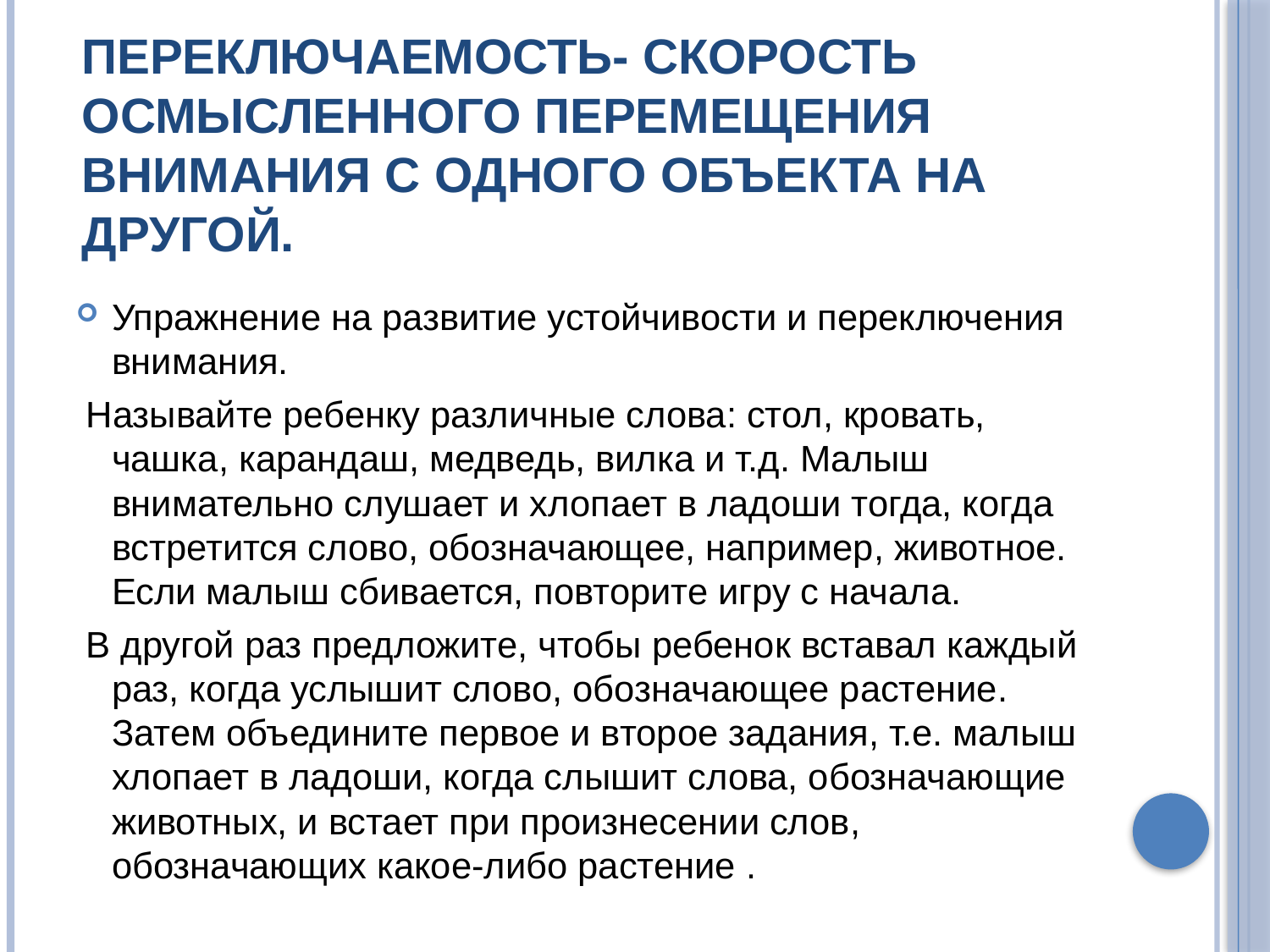

# Переключаемость- скорость осмысленного перемещения внимания с одного объекта на другой.
Упражнение на развитие устойчивости и переключения внимания.
 Называйте ребенку различные слова: стол, кровать, чашка, карандаш, медведь, вилка и т.д. Малыш внимательно слушает и хлопает в ладоши тогда, когда встретится слово, обозначающее, например, животное. Если малыш сбивается, повторите игру с начала.
 В другой раз предложите, чтобы ребенок вставал каждый раз, когда услышит слово, обозначающее растение. Затем объедините первое и второе задания, т.е. малыш хлопает в ладоши, когда слышит слова, обозначающие животных, и встает при произнесении слов, обозначающих какое-либо растение .